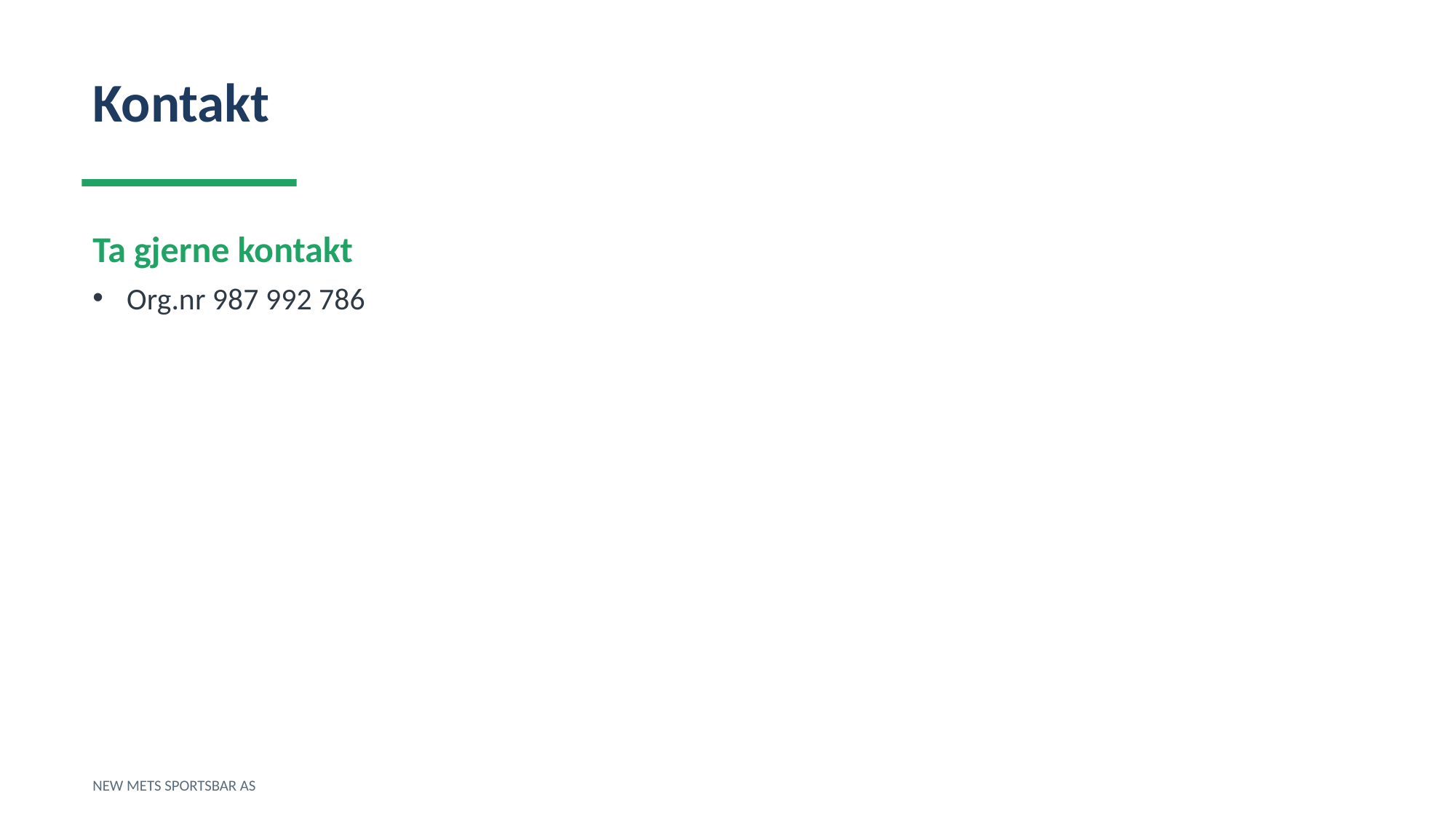

Kontakt

Ta gjerne kontakt
Org.nr 987 992 786
NEW METS SPORTSBAR AS